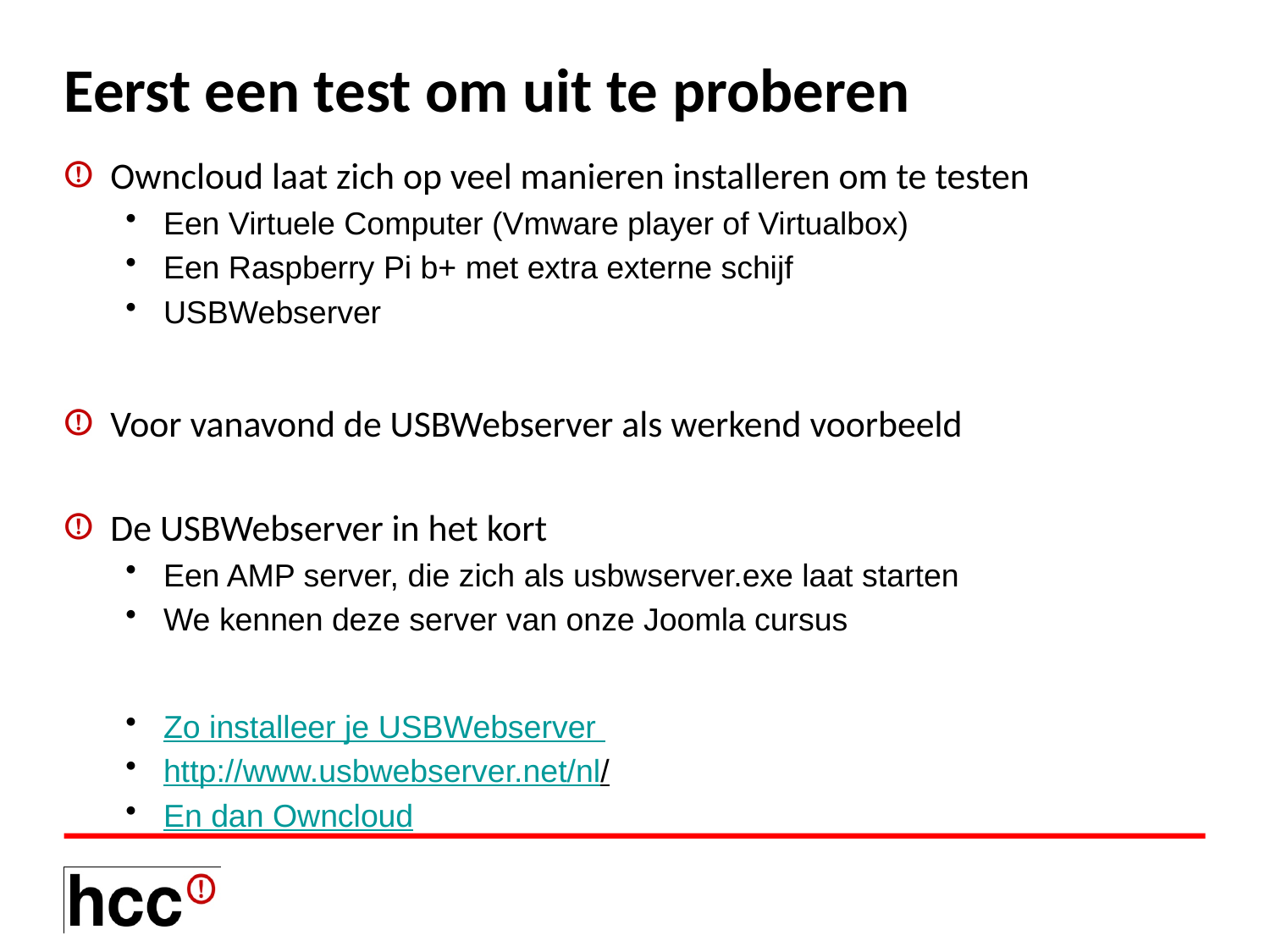

# Eerst een test om uit te proberen
Owncloud laat zich op veel manieren installeren om te testen
Een Virtuele Computer (Vmware player of Virtualbox)
Een Raspberry Pi b+ met extra externe schijf
USBWebserver

Voor vanavond de USBWebserver als werkend voorbeeld

De USBWebserver in het kort
Een AMP server, die zich als usbwserver.exe laat starten
We kennen deze server van onze Joomla cursus

Zo installeer je USBWebserver
http://www.usbwebserver.net/nl/
En dan Owncloud